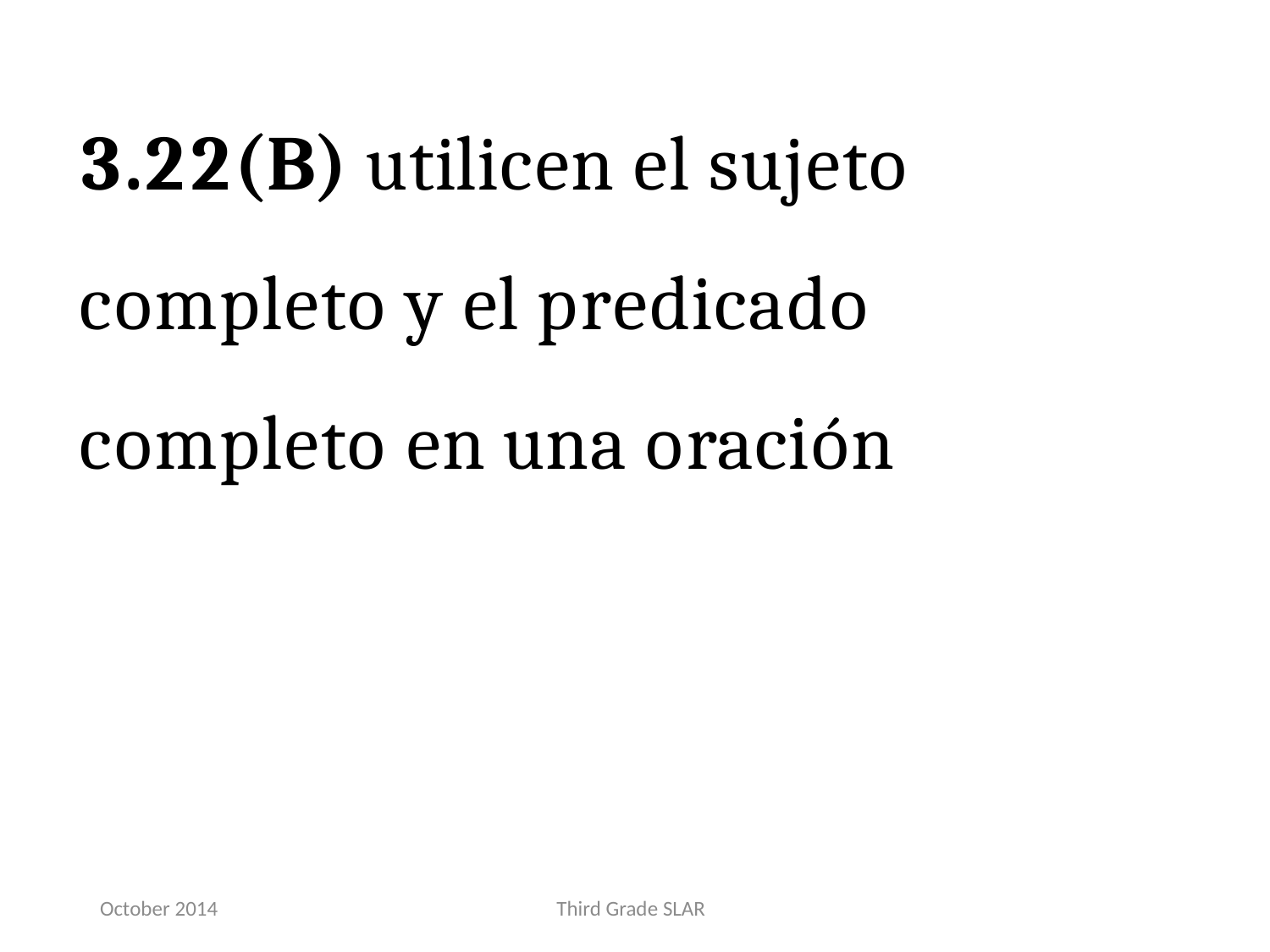

3.22(B) utilicen el sujeto completo y el predicado completo en una oración
October 2014
Third Grade SLAR